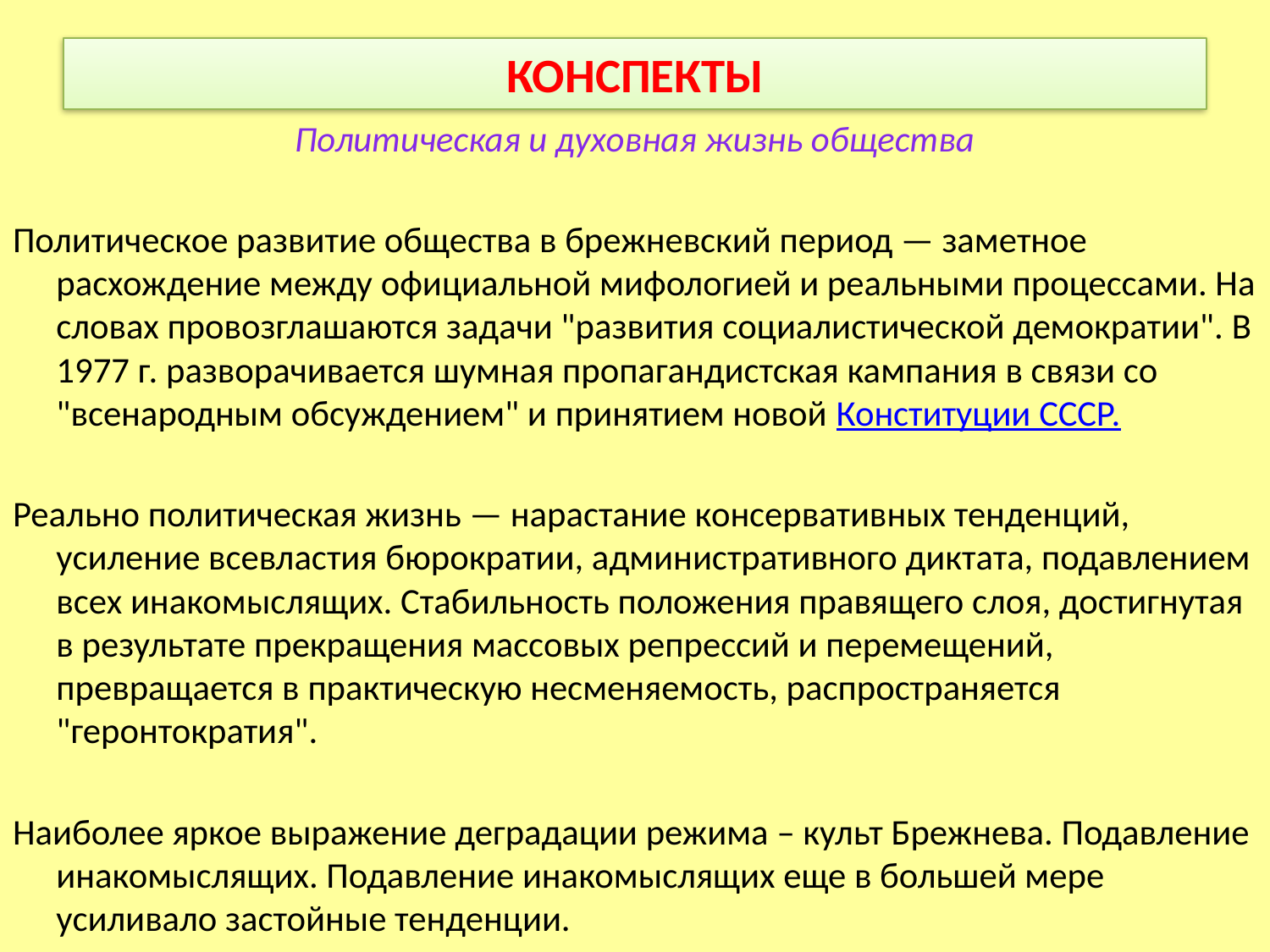

# КОНСПЕКТЫ
Политическая и духовная жизнь общества

Политическое развитие общества в брежневский период — заметное расхождение между официальной мифологией и реальными процессами. На словах провозглашаются задачи "развития социалистической демократии". В 1977 г. разворачивается шумная пропагандистская кампания в связи со "всенародным обсуждением" и принятием новой Конституции СССР.

Реально политическая жизнь — нарастание консервативных тенденций, усиление всевластия бюрократии, административного диктата, подавлением всех инакомыслящих. Стабильность положения правящего слоя, достигнутая в результате прекращения массовых репрессий и перемещений, превращается в практическую несменяемость, распространяется "геронтократия".

Наиболее яркое выражение деградации режима – культ Брежнева. Подавление инакомыслящих. Подавление инакомыслящих еще в большей мере усиливало застойные тенденции.